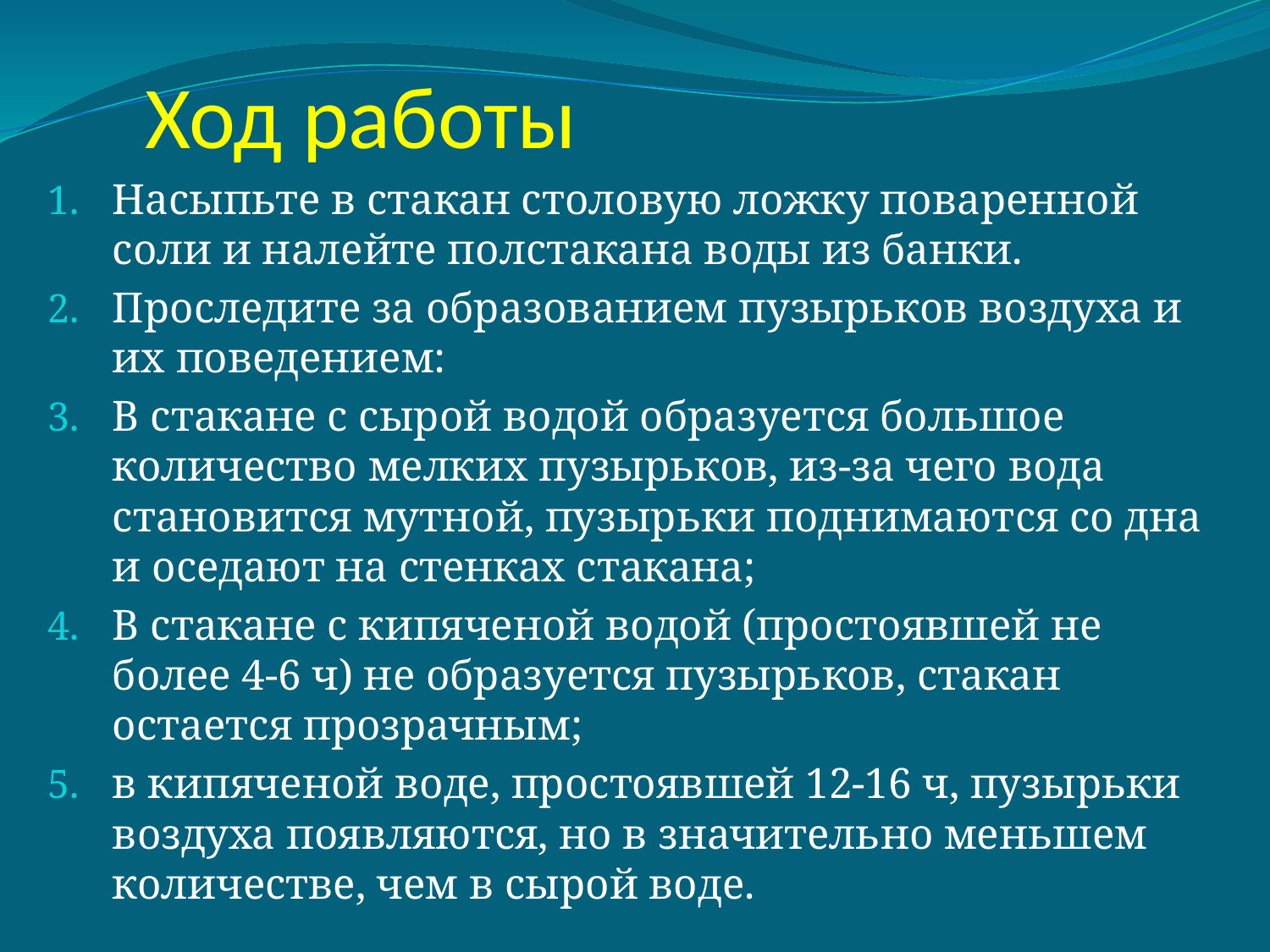

# Ход работы
Насыпьте в стакан столовую ложку поваренной соли и налейте полстакана воды из банки.
Проследите за образованием пузырьков воздуха и их по­ведением:
В стакане с сырой водой образуется большое количество мелких пузырьков, из-за чего вода становится мутной, пузырьки поднимаются со дна и оседают на стенках стакана;
В стакане с кипяченой водой (простоявшей не более 4-6 ч) не образуется пузырьков, стакан остается прозрачным;
в кипяченой воде, простоявшей 12-16 ч, пузырьки воздуха появляются, но в значительно меньшем количестве, чем в сырой воде.